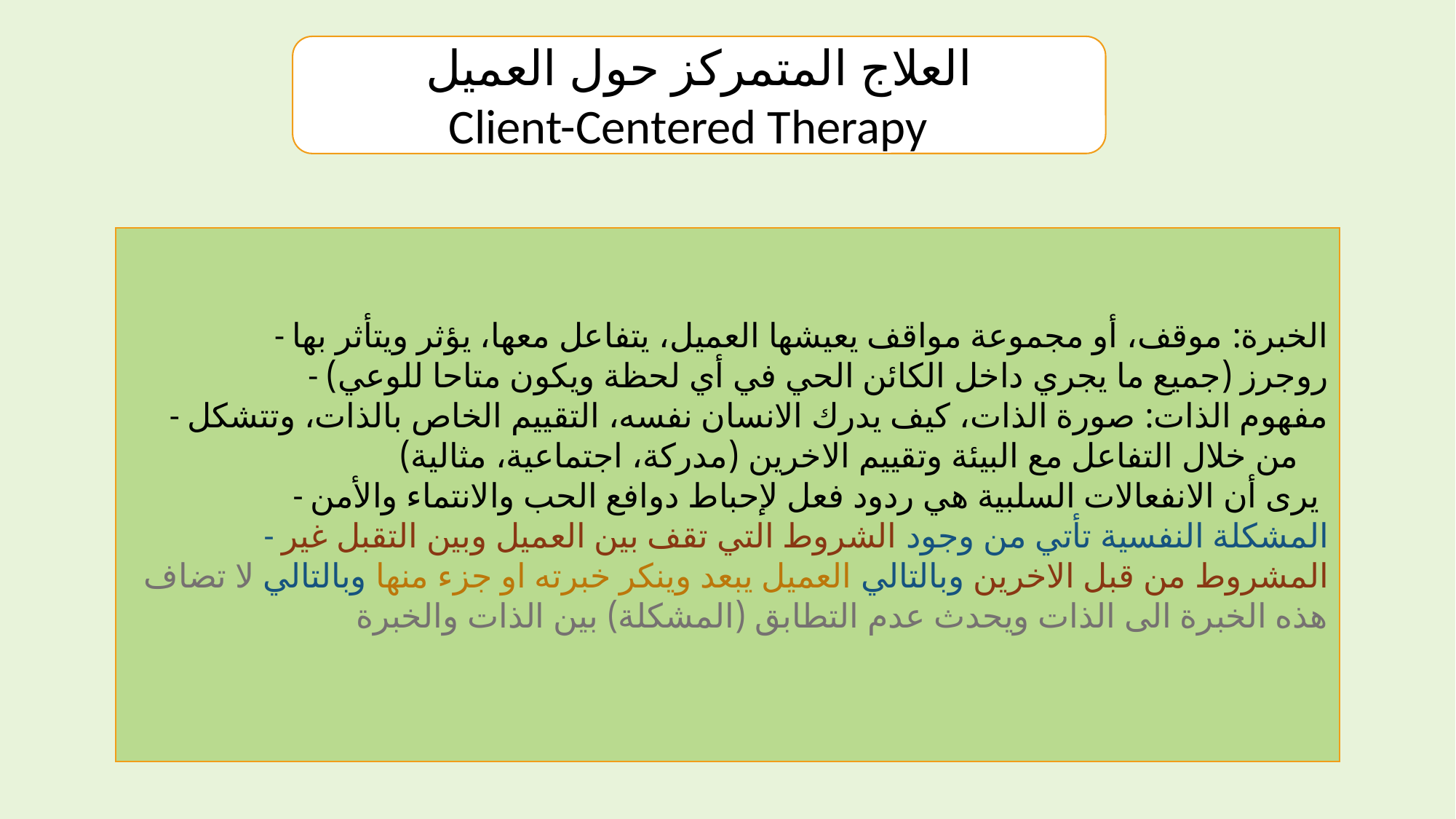

العلاج المتمركز حول العميل
Client-Centered Therapy
- الخبرة: موقف، أو مجموعة مواقف يعيشها العميل، يتفاعل معها، يؤثر ويتأثر بها
- روجرز (جميع ما يجري داخل الكائن الحي في أي لحظة ويكون متاحا للوعي)
- مفهوم الذات: صورة الذات، كيف يدرك الانسان نفسه، التقييم الخاص بالذات، وتتشكل من خلال التفاعل مع البيئة وتقييم الاخرين (مدركة، اجتماعية، مثالية)
- يرى أن الانفعالات السلبية هي ردود فعل لإحباط دوافع الحب والانتماء والأمن
- المشكلة النفسية تأتي من وجود الشروط التي تقف بين العميل وبين التقبل غير المشروط من قبل الاخرين وبالتالي العميل يبعد وينكر خبرته او جزء منها وبالتالي لا تضاف هذه الخبرة الى الذات ويحدث عدم التطابق (المشكلة) بين الذات والخبرة